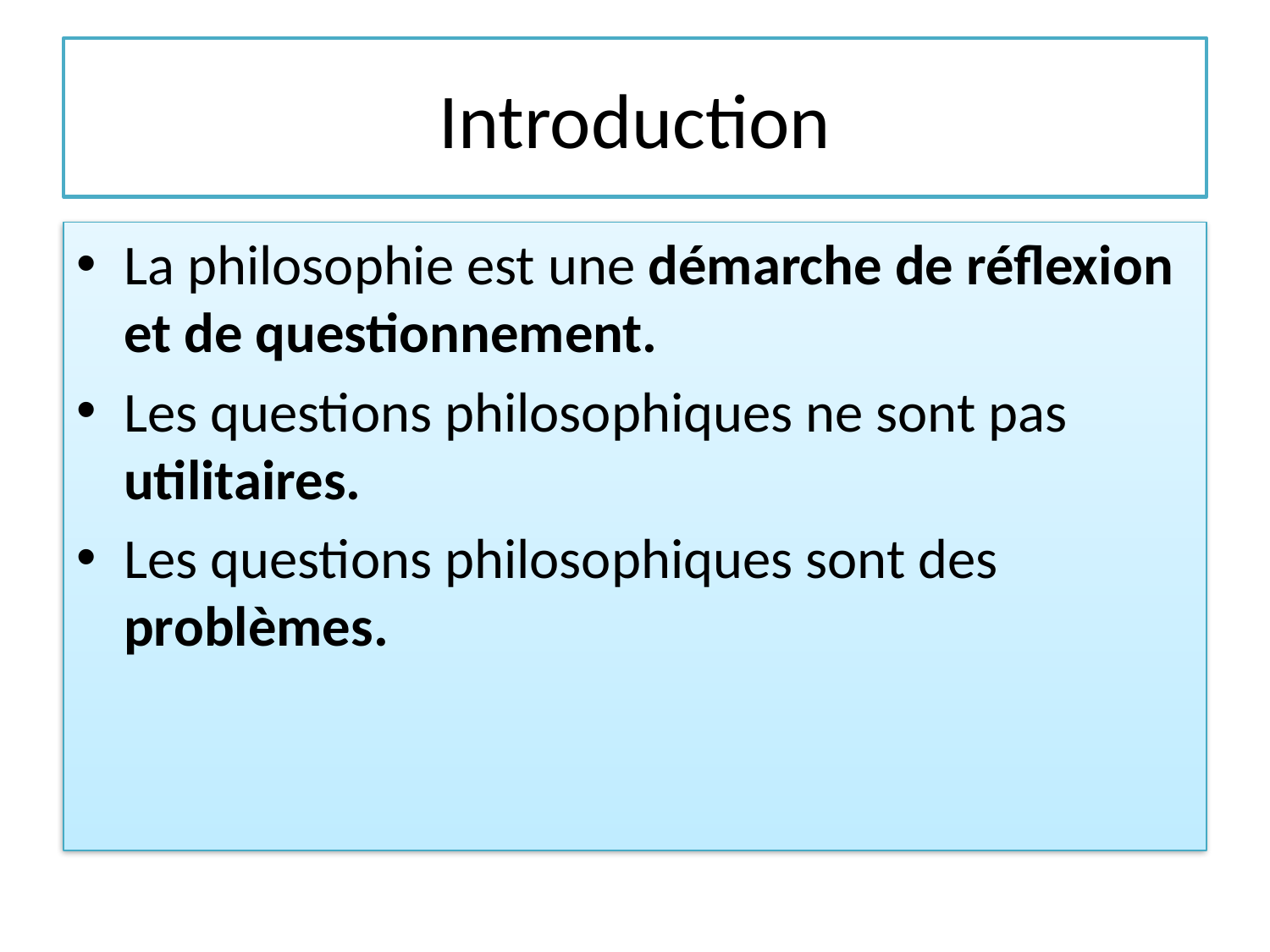

# Introduction
La philosophie est une démarche de réflexion et de questionnement.
Les questions philosophiques ne sont pas utilitaires.
Les questions philosophiques sont des problèmes.